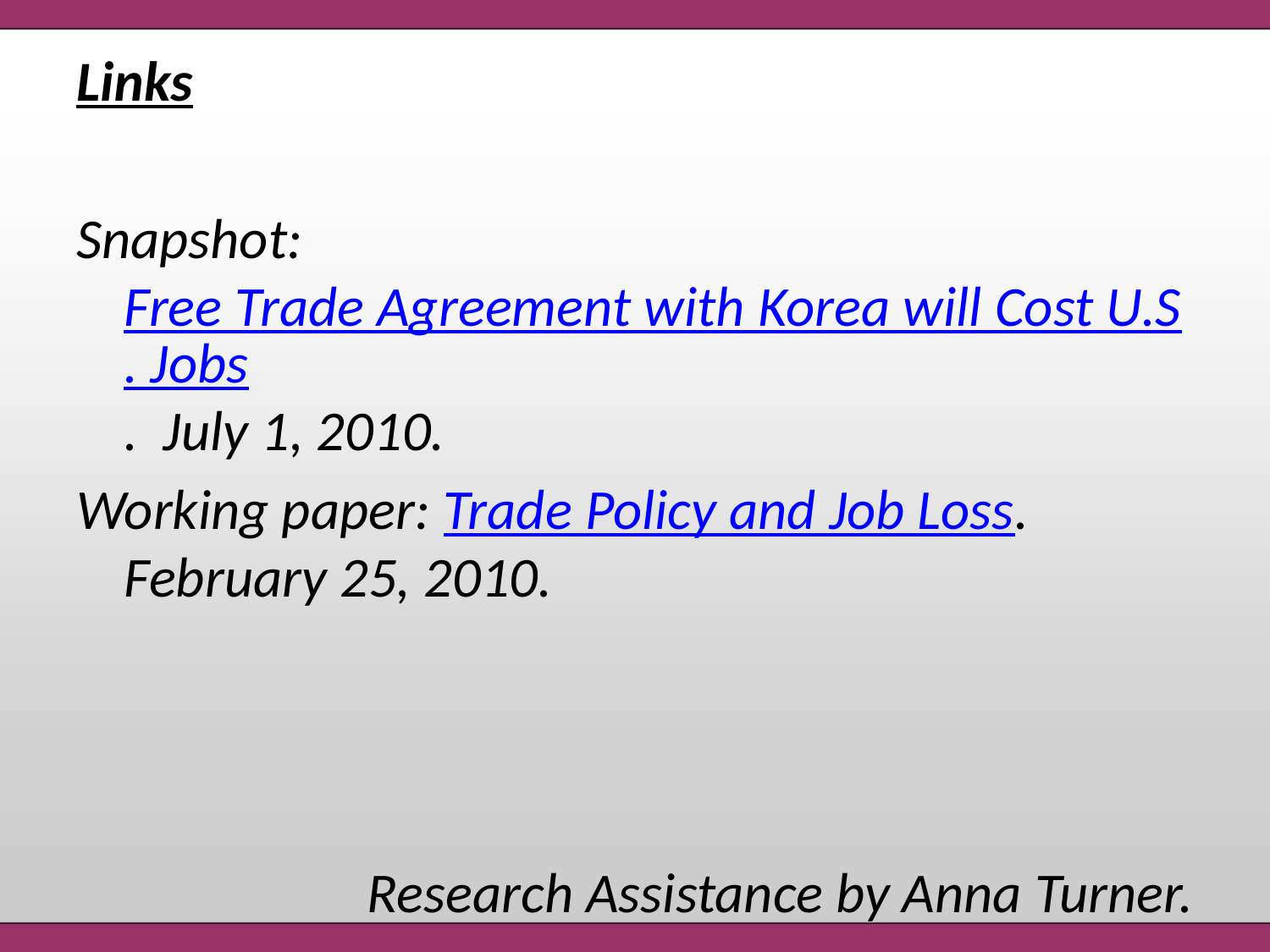

# Links

Snapshot:  Free Trade Agreement with Korea will Cost U.S. Jobs.  July 1, 2010.
Working paper: Trade Policy and Job Loss.  February 25, 2010.

Research Assistance by Anna Turner.